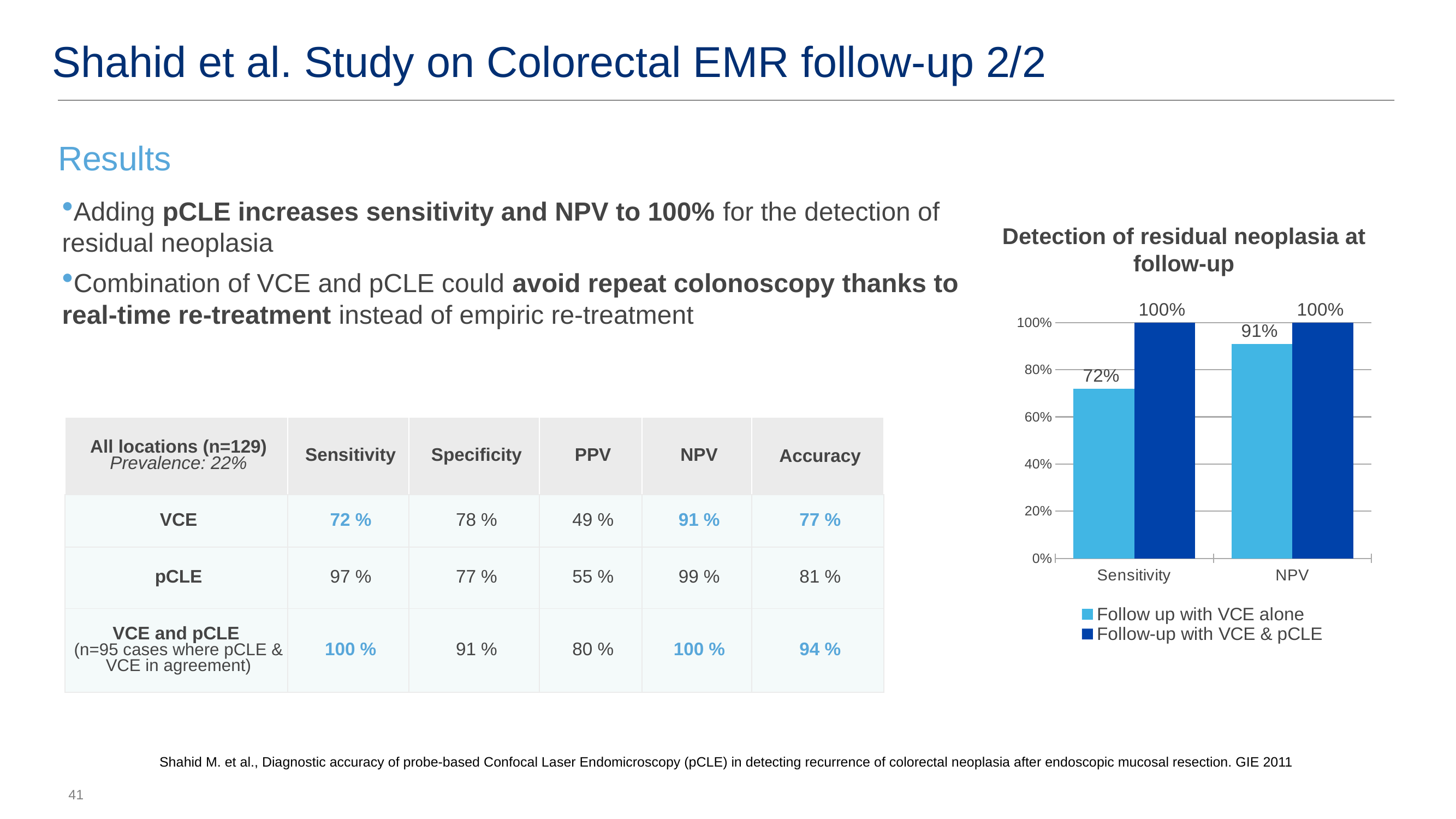

Shahid et al. Study on Colorectal EMR follow-up 2/2

Results
Adding pCLE increases sensitivity and NPV to 100% for the detection of residual neoplasia
Combination of VCE and pCLE could avoid repeat colonoscopy thanks to real-time re-treatment instead of empiric re-treatment
Detection of residual neoplasia at follow-up

### Chart

| Category | Follow up with VCE alone | Follow-up with VCE & pCLE |
|---|---|---|
| Sensitivity | 0.72 | 1.0 |
| NPV | 0.91 | 1.0 |
| All locations (n=129) Prevalence: 22% | Sensitivity | Specificity | PPV | NPV | Accuracy |
| --- | --- | --- | --- | --- | --- |
| VCE | 72 % | 78 % | 49 % | 91 % | 77 % |
| pCLE | 97 % | 77 % | 55 % | 99 % | 81 % |
| VCE and pCLE (n=95 cases where pCLE & VCE in agreement) | 100 % | 91 % | 80 % | 100 % | 94 % |
Shahid M. et al., Diagnostic accuracy of probe-based Confocal Laser Endomicroscopy (pCLE) in detecting recurrence of colorectal neoplasia after endoscopic mucosal resection. GIE 2011
41